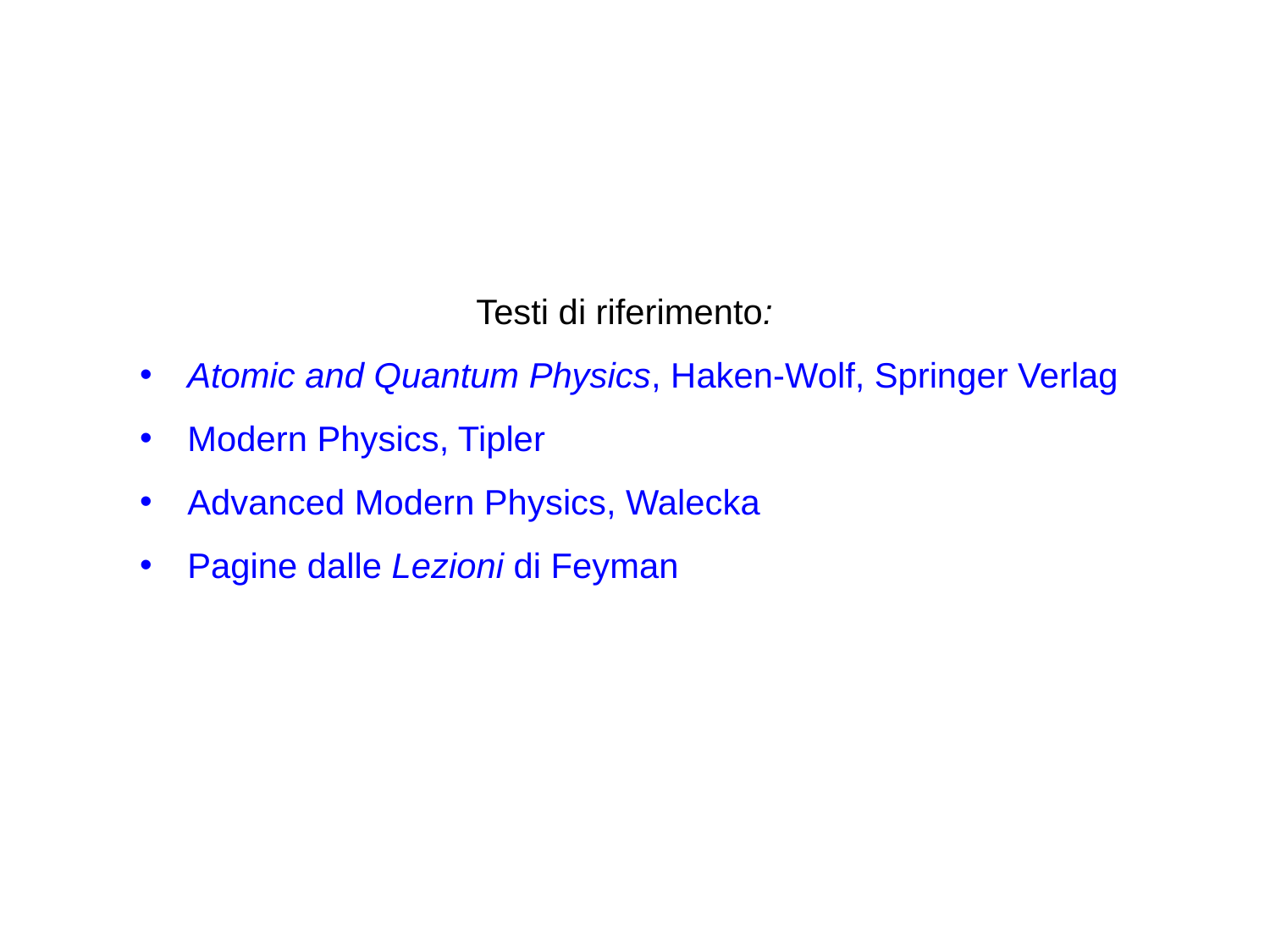

Testi di riferimento:
Atomic and Quantum Physics, Haken-Wolf, Springer Verlag
Modern Physics, Tipler
Advanced Modern Physics, Walecka
Pagine dalle Lezioni di Feyman